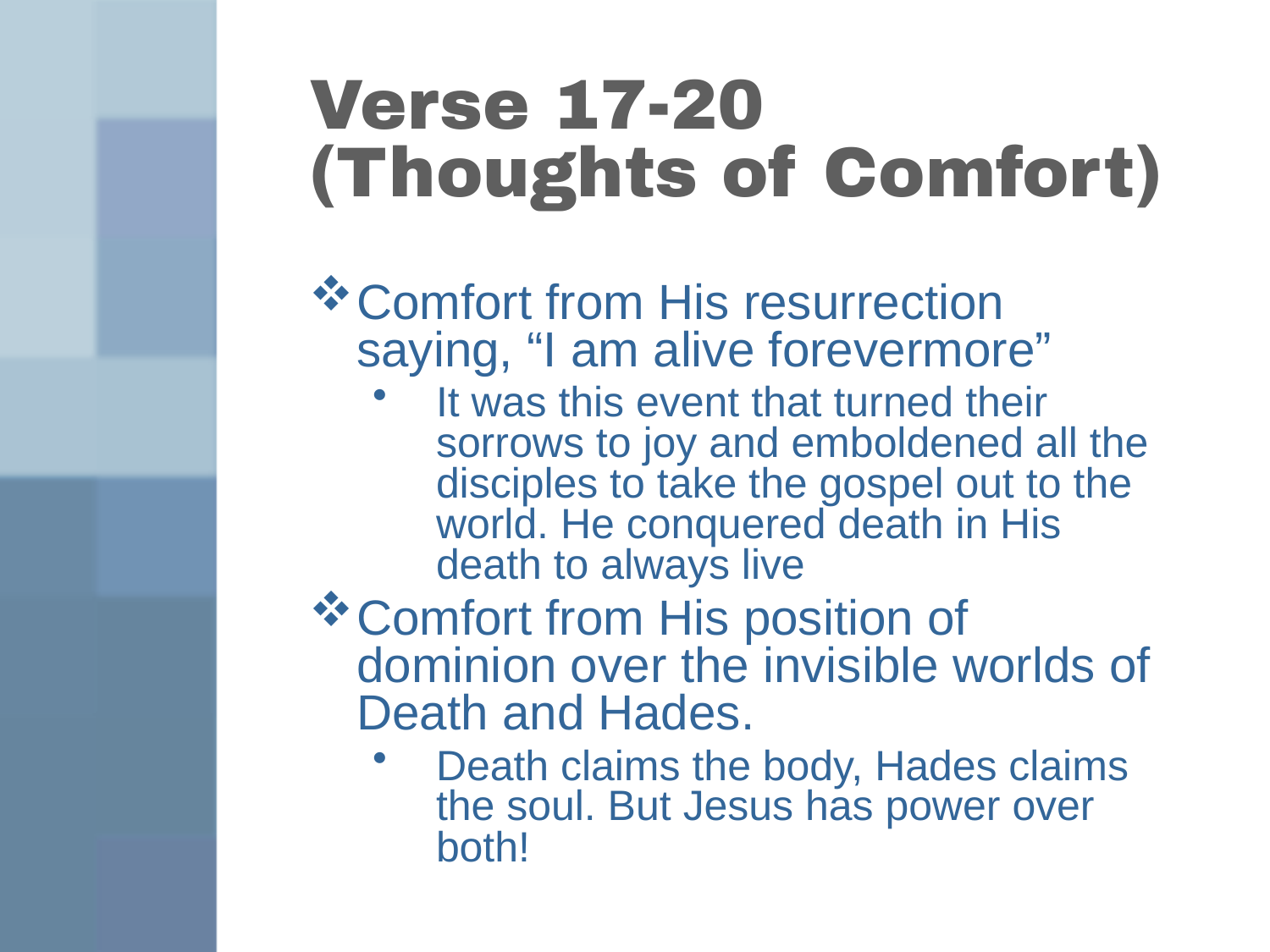

# Verse 17-20 (Thoughts of Comfort)
Comfort from His resurrection saying, “I am alive forevermore”
It was this event that turned their sorrows to joy and emboldened all the disciples to take the gospel out to the world. He conquered death in His death to always live
Comfort from His position of dominion over the invisible worlds of Death and Hades.
Death claims the body, Hades claims the soul. But Jesus has power over both!